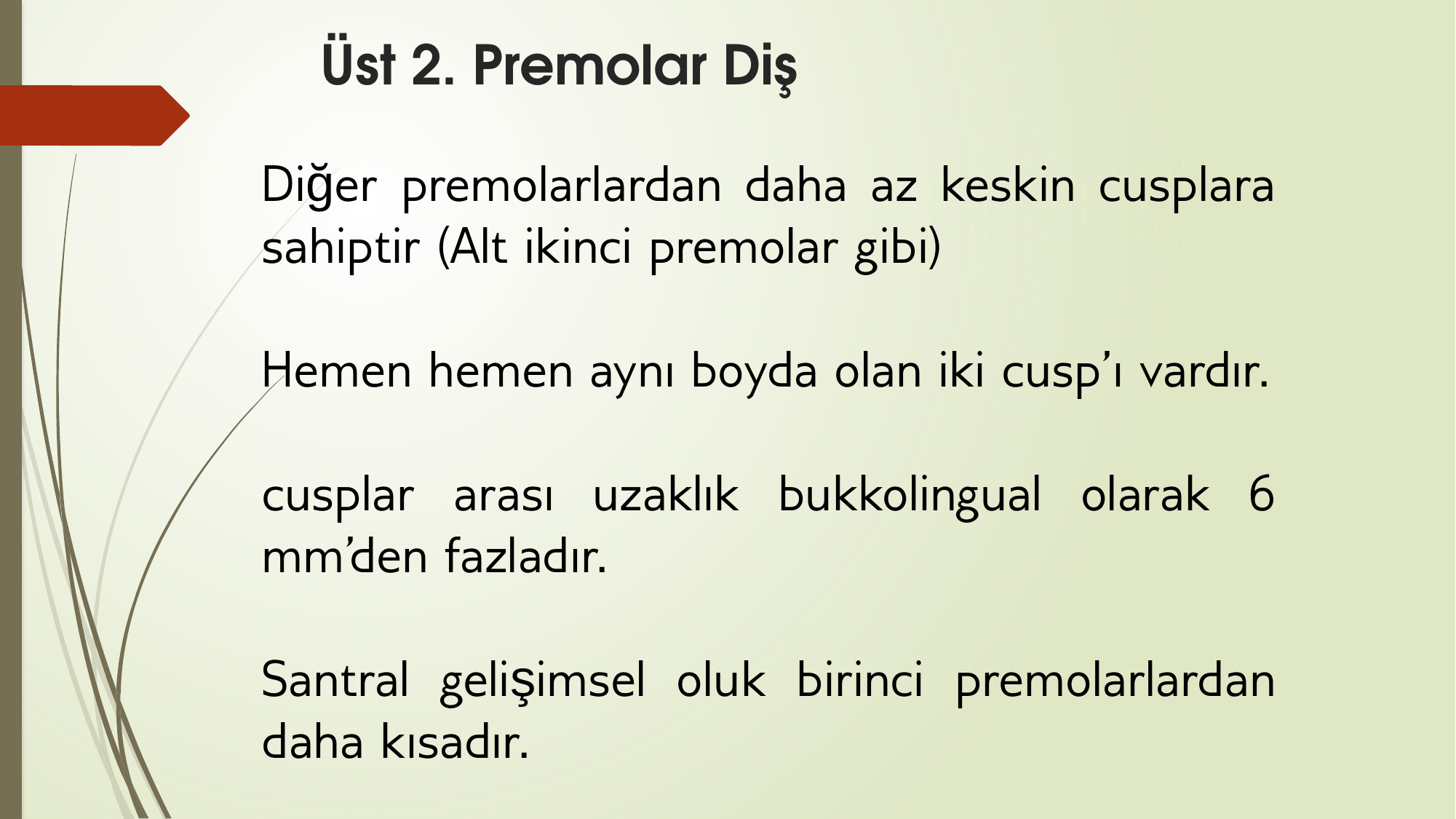

Üst 2. Premolar Diş

Diğer premolarlardan daha az keskin cusplara sahiptir (Alt ikinci premolar gibi)

Hemen hemen aynı boyda olan iki cusp’ı vardır.

cusplar arası uzaklık bukkolingual olarak 6 mm’den fazladır.

Santral gelişimsel oluk birinci premolarlardan daha kısadır.